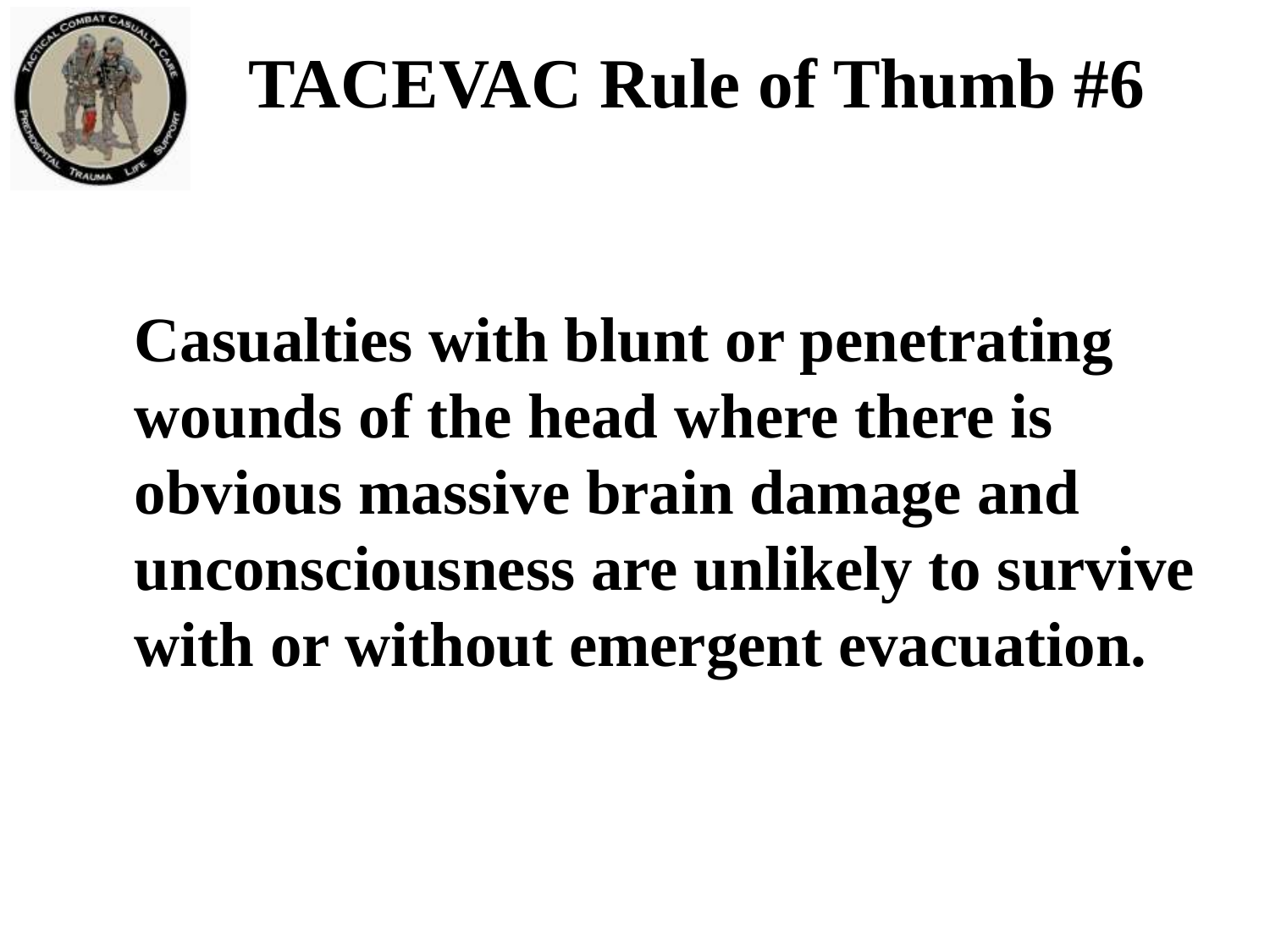

# TACEVAC Rule of Thumb #6
Casualties with blunt or penetrating wounds of the head where there is obvious massive brain damage and unconsciousness are unlikely to survive with or without emergent evacuation.